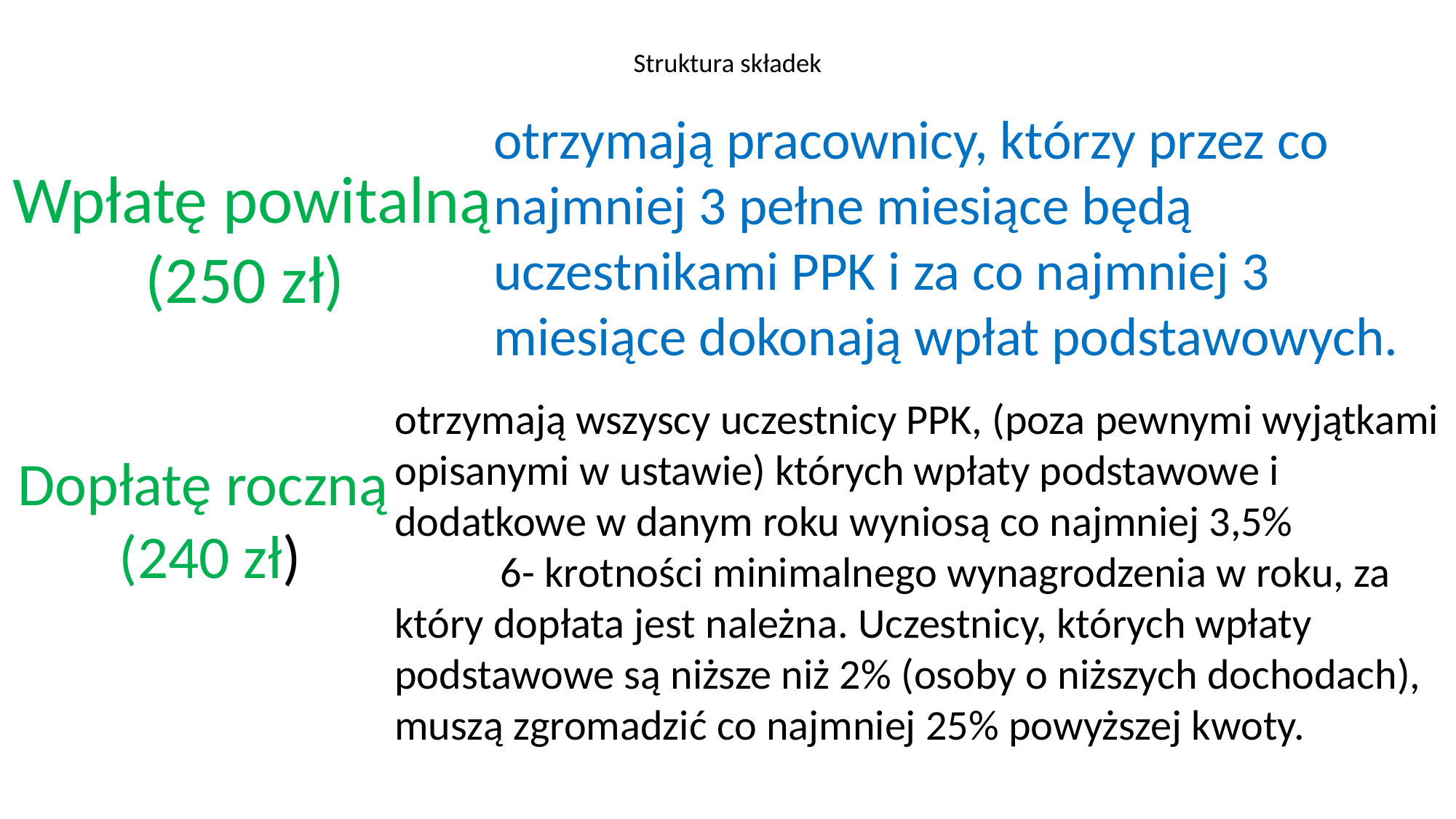

# Struktura składek
otrzymają pracownicy, którzy przez co najmniej 3 pełne miesiące będą uczestnikami PPK i za co najmniej 3 miesiące dokonają wpłat podstawowych.
Wpłatę powitalną
(250 zł)
otrzymają wszyscy uczestnicy PPK, (poza pewnymi wyjątkami opisanymi w ustawie) których wpłaty podstawowe i dodatkowe w danym roku wyniosą co najmniej 3,5%                             6- krotności minimalnego wynagrodzenia w roku, za który dopłata jest należna. Uczestnicy, których wpłaty podstawowe są niższe niż 2% (osoby o niższych dochodach), muszą zgromadzić co najmniej 25% powyższej kwoty.
Dopłatę roczną
(240 zł)